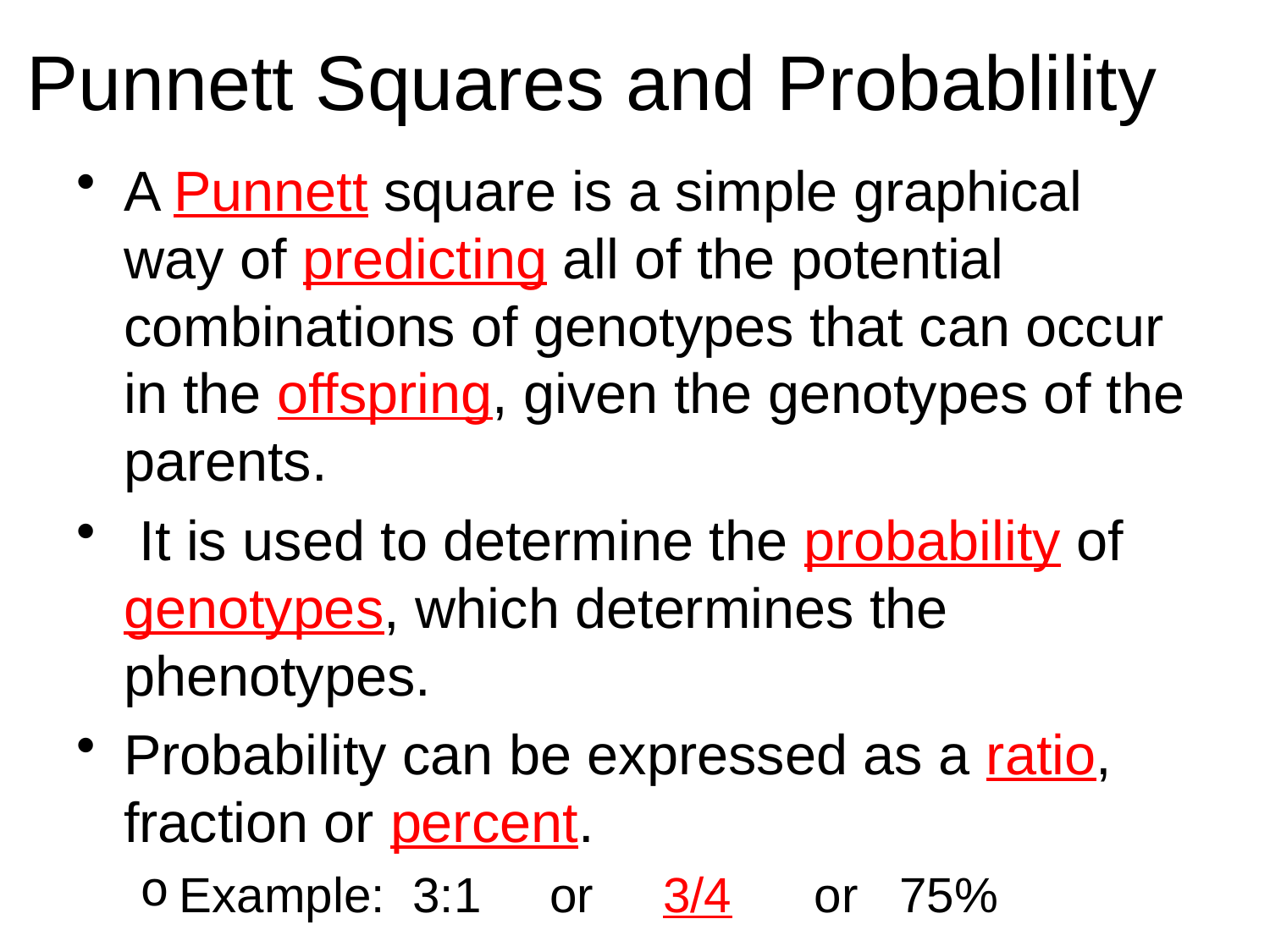

# Punnett Squares and Probablility
A Punnett square is a simple graphical way of predicting all of the potential combinations of genotypes that can occur in the offspring, given the genotypes of the parents.
 It is used to determine the probability of genotypes, which determines the phenotypes.
Probability can be expressed as a ratio, fraction or percent.
Example:  3:1     or     3/4      or   75%